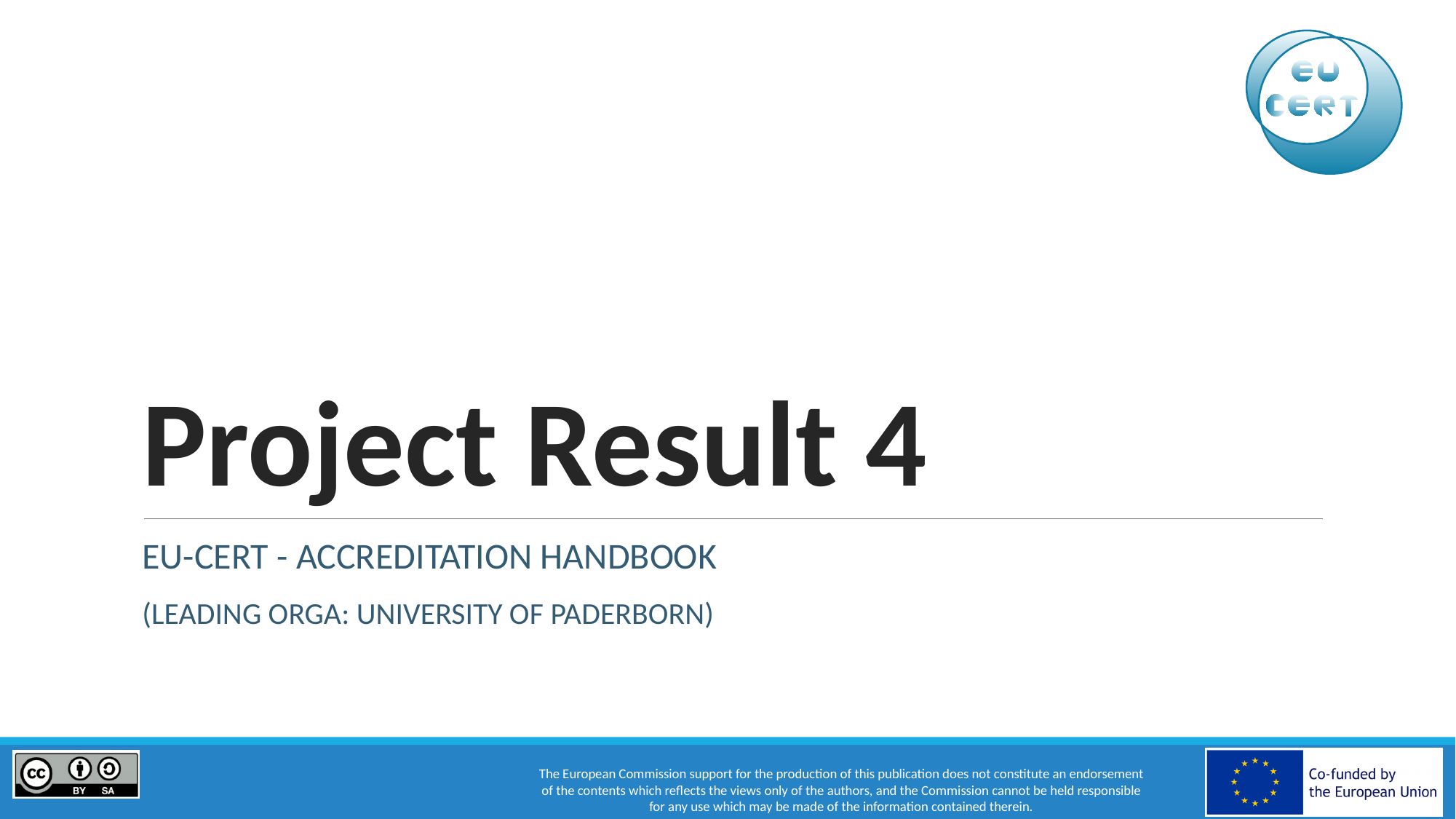

# Project Result 4
EU-CERT - ACCREDITATION HANDBOOK
(LEADING ORGA: UNIVERSITY OF PADERBORN)